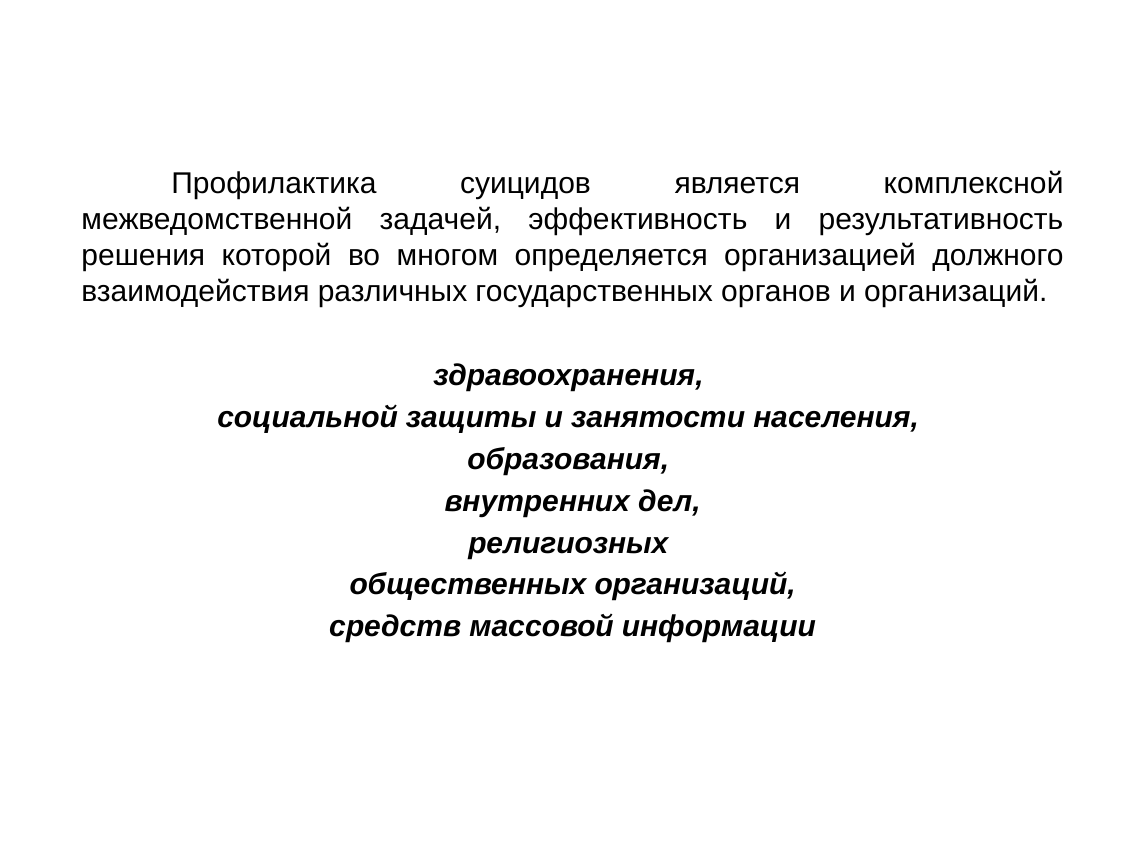

Профилактика суицидов является комплексной межведомственной задачей, эффективность и результативность решения которой во многом определяется организацией должного взаимодействия различных государственных органов и организаций.

здравоохранения,
социальной защиты и занятости населения,
образования,
внутренних дел,
религиозных
общественных организаций,
средств массовой информации